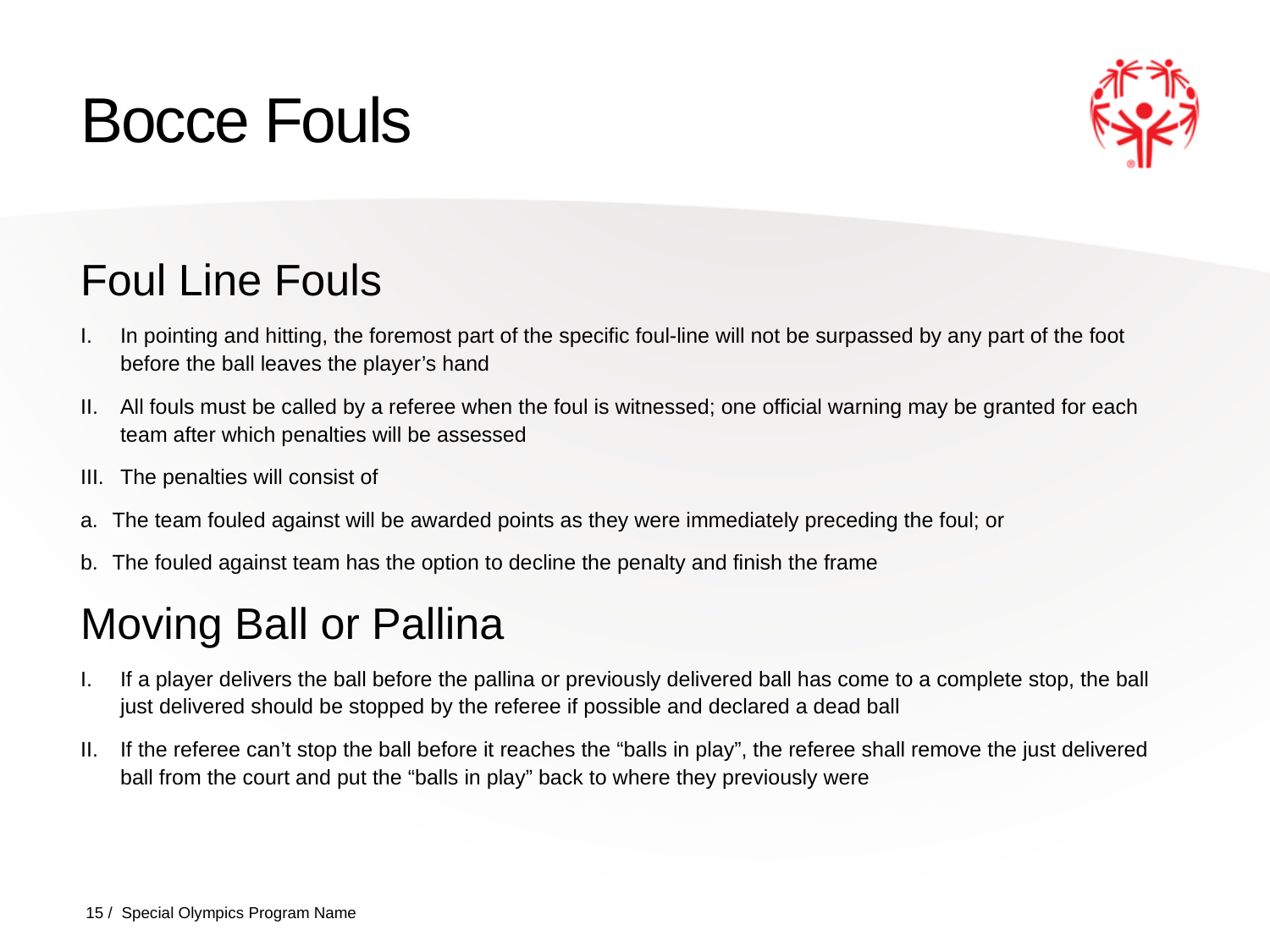

# Bocce Fouls
Foul Line Fouls
In pointing and hitting, the foremost part of the specific foul-line will not be surpassed by any part of the foot before the ball leaves the player’s hand
All fouls must be called by a referee when the foul is witnessed; one official warning may be granted for each team after which penalties will be assessed
The penalties will consist of
The team fouled against will be awarded points as they were immediately preceding the foul; or
The fouled against team has the option to decline the penalty and finish the frame
Moving Ball or Pallina
If a player delivers the ball before the pallina or previously delivered ball has come to a complete stop, the ball just delivered should be stopped by the referee if possible and declared a dead ball
If the referee can’t stop the ball before it reaches the “balls in play”, the referee shall remove the just delivered ball from the court and put the “balls in play” back to where they previously were
15 /  Special Olympics Program Name